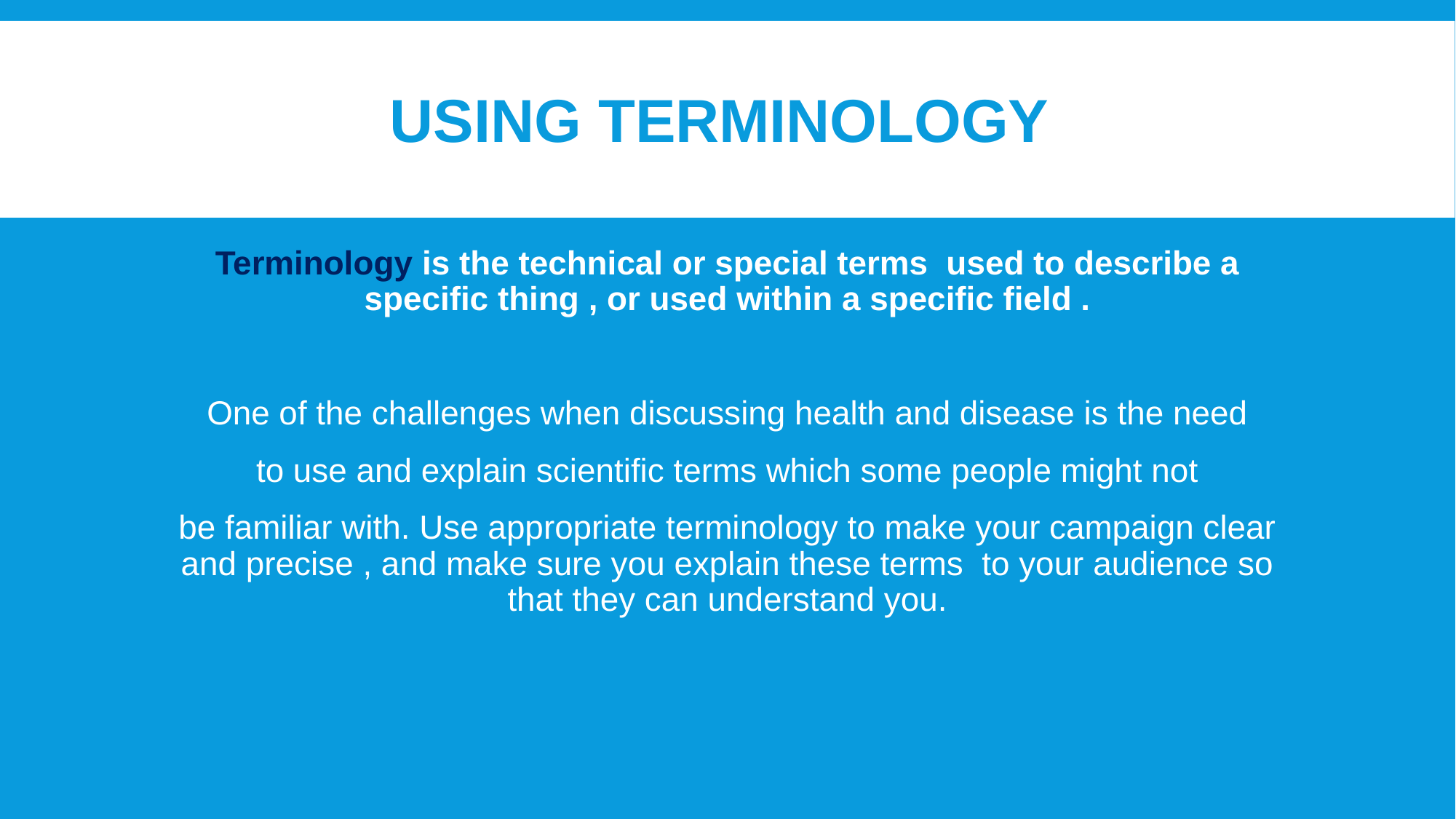

# Using terminology
Terminology is the technical or special terms  used to describe a specific thing , or used within a specific field .

One of the challenges when discussing health and disease is the need
to use and explain scientific terms which some people might not
be familiar with. Use appropriate terminology to make your campaign clear and precise , and make sure you explain these terms  to your audience so that they can understand you.